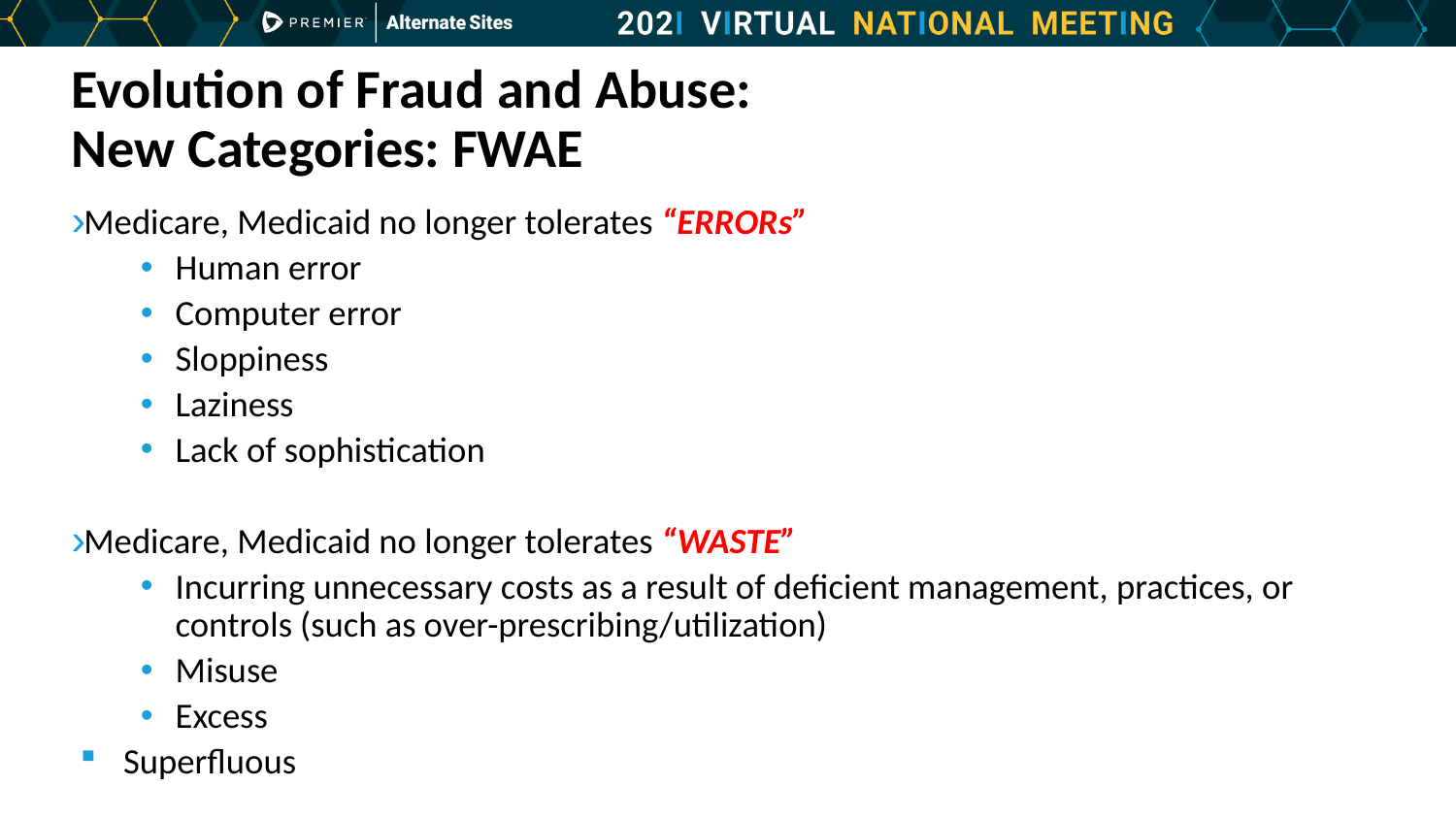

# Evolution of Fraud and Abuse: New Categories: FWAE
Medicare, Medicaid no longer tolerates “ERRORs”
Human error
Computer error
Sloppiness
Laziness
Lack of sophistication

Medicare, Medicaid no longer tolerates “WASTE”
Incurring unnecessary costs as a result of deficient management, practices, or controls (such as over-prescribing/utilization)
Misuse
Excess
Superfluous